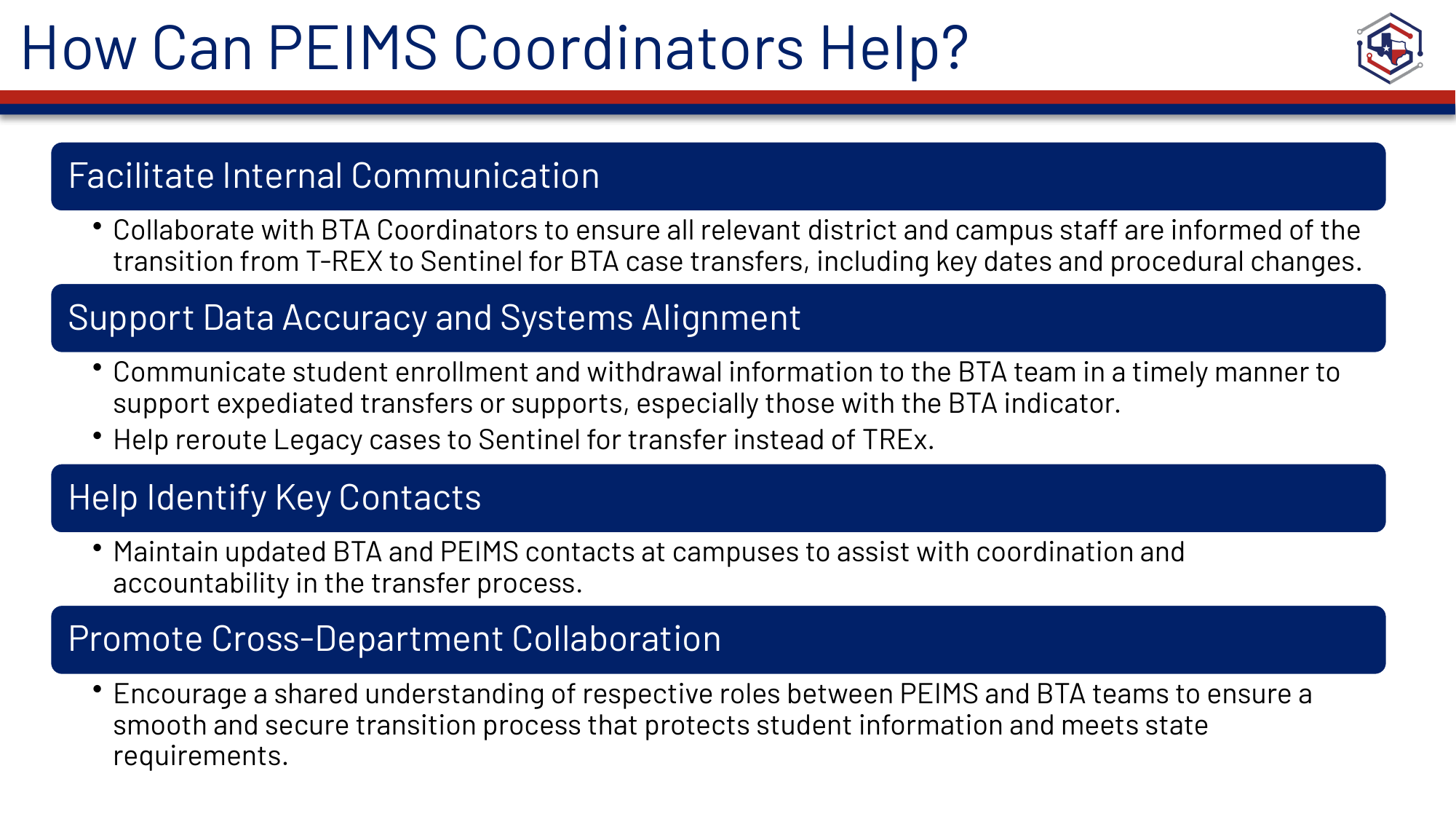

# How Can PEIMS Coordinators Help?
Facilitate Internal Communication
Collaborate with BTA Coordinators to ensure all relevant district and campus staff are informed of the transition from T-REX to Sentinel for BTA case transfers, including key dates and procedural changes.
Support Data Accuracy and Systems Alignment
Communicate student enrollment and withdrawal information to the BTA team in a timely manner to support expediated transfers or supports, especially those with the BTA indicator.
Help reroute Legacy cases to Sentinel for transfer instead of TREx.
Help Identify Key Contacts
Maintain updated BTA and PEIMS contacts at campuses to assist with coordination and accountability in the transfer process.
Promote Cross-Department Collaboration
Encourage a shared understanding of respective roles between PEIMS and BTA teams to ensure a smooth and secure transition process that protects student information and meets state requirements.